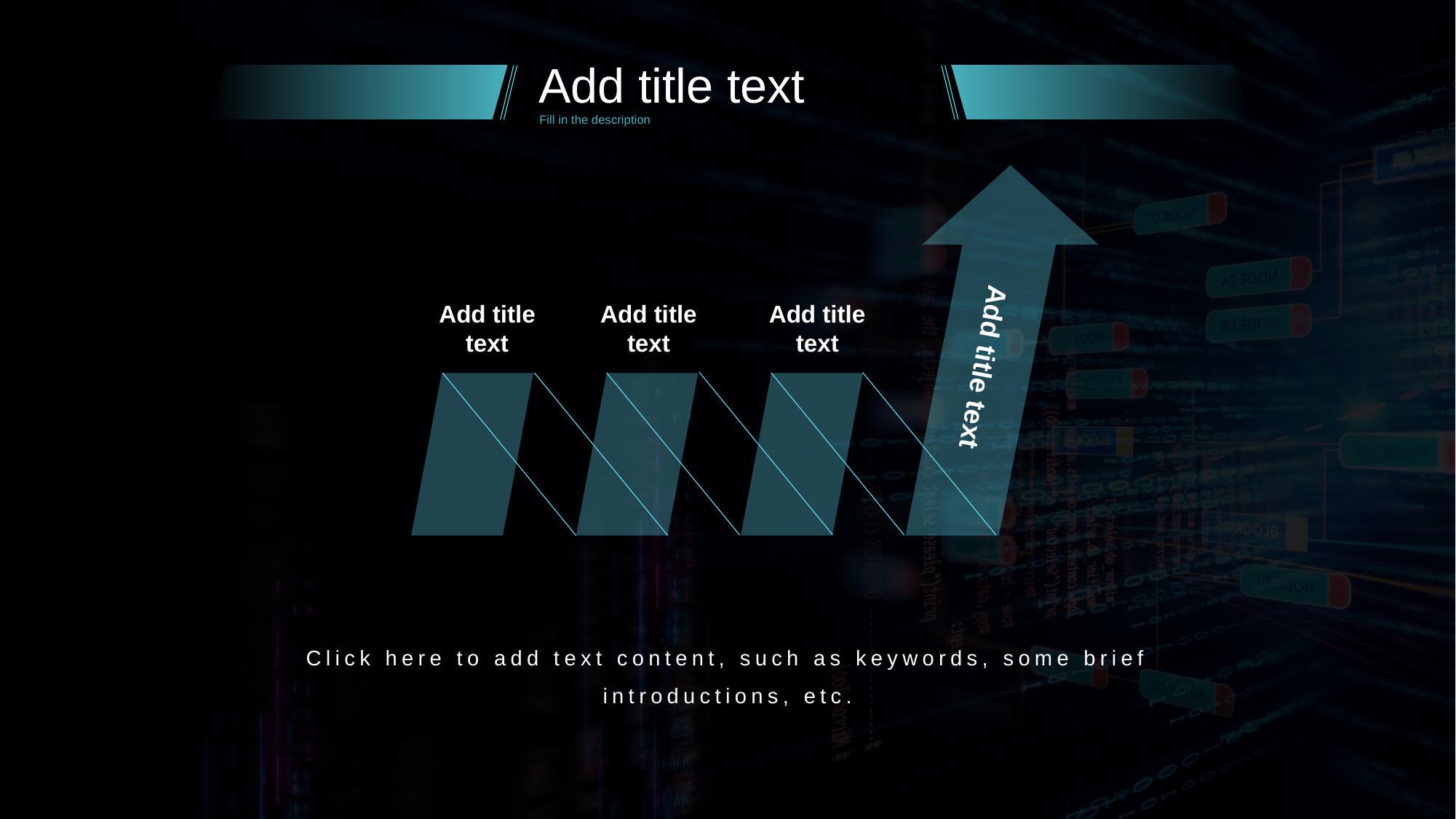

Add title text
Fill in the description

Add title text
Add title text
Add title text
Add title text

Click here to add text content, such as keywords, some brief introductions, etc.